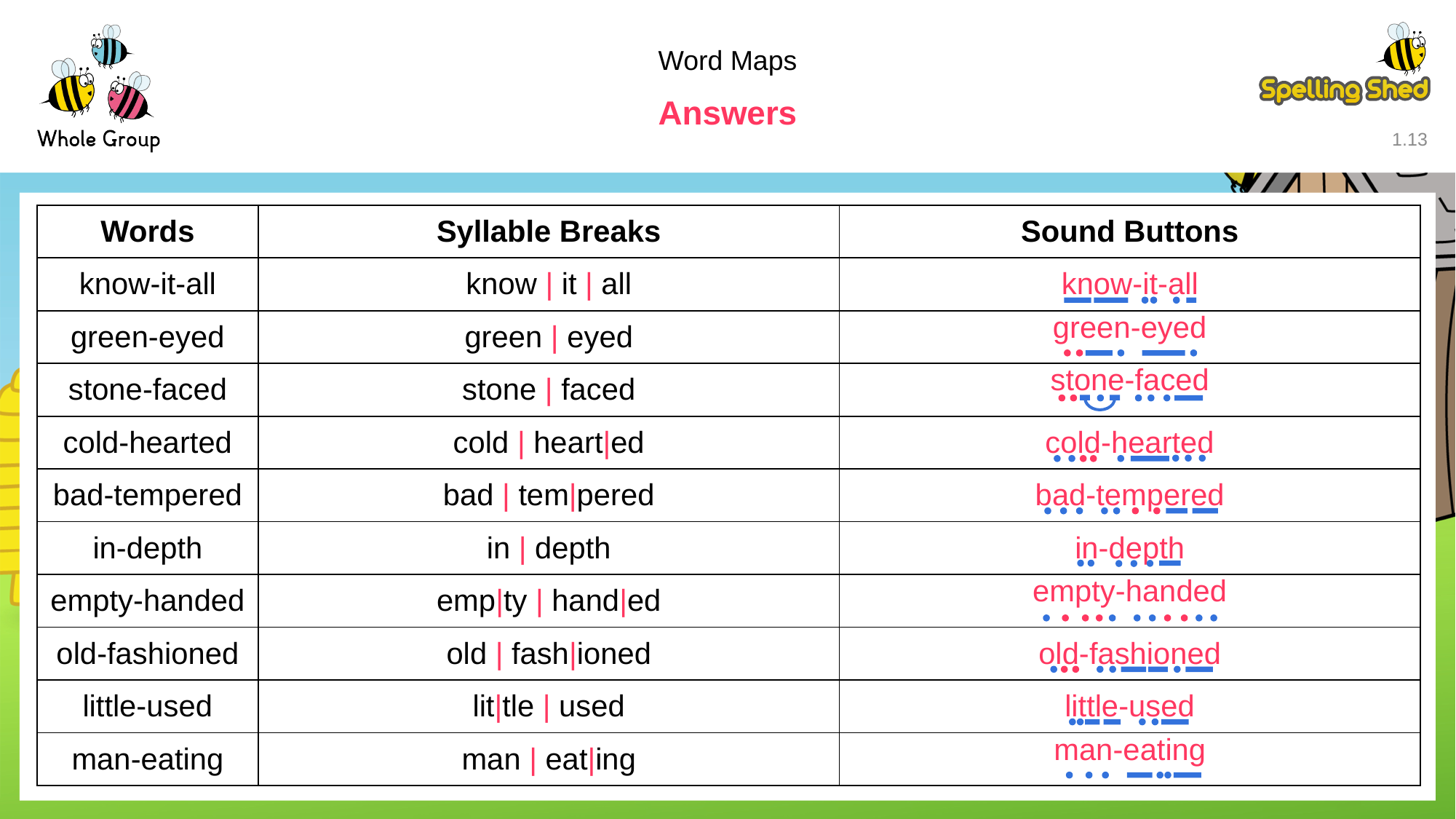

Word Maps
Answers
1.13
| Words | Syllable Breaks | Sound Buttons |
| --- | --- | --- |
| know-it-all | know | it | all | know-it-all |
| green-eyed | green | eyed | green-eyed |
| stone-faced | stone | faced | stone-faced |
| cold-hearted | cold | heart|ed | cold-hearted |
| bad-tempered | bad | tem|pered | bad-tempered |
| in-depth | in | depth | in-depth |
| empty-handed | emp|ty | hand|ed | empty-handed |
| old-fashioned | old | fash|ioned | old-fashioned |
| little-used | lit|tle | used | little-used |
| man-eating | man | eat|ing | man-eating |